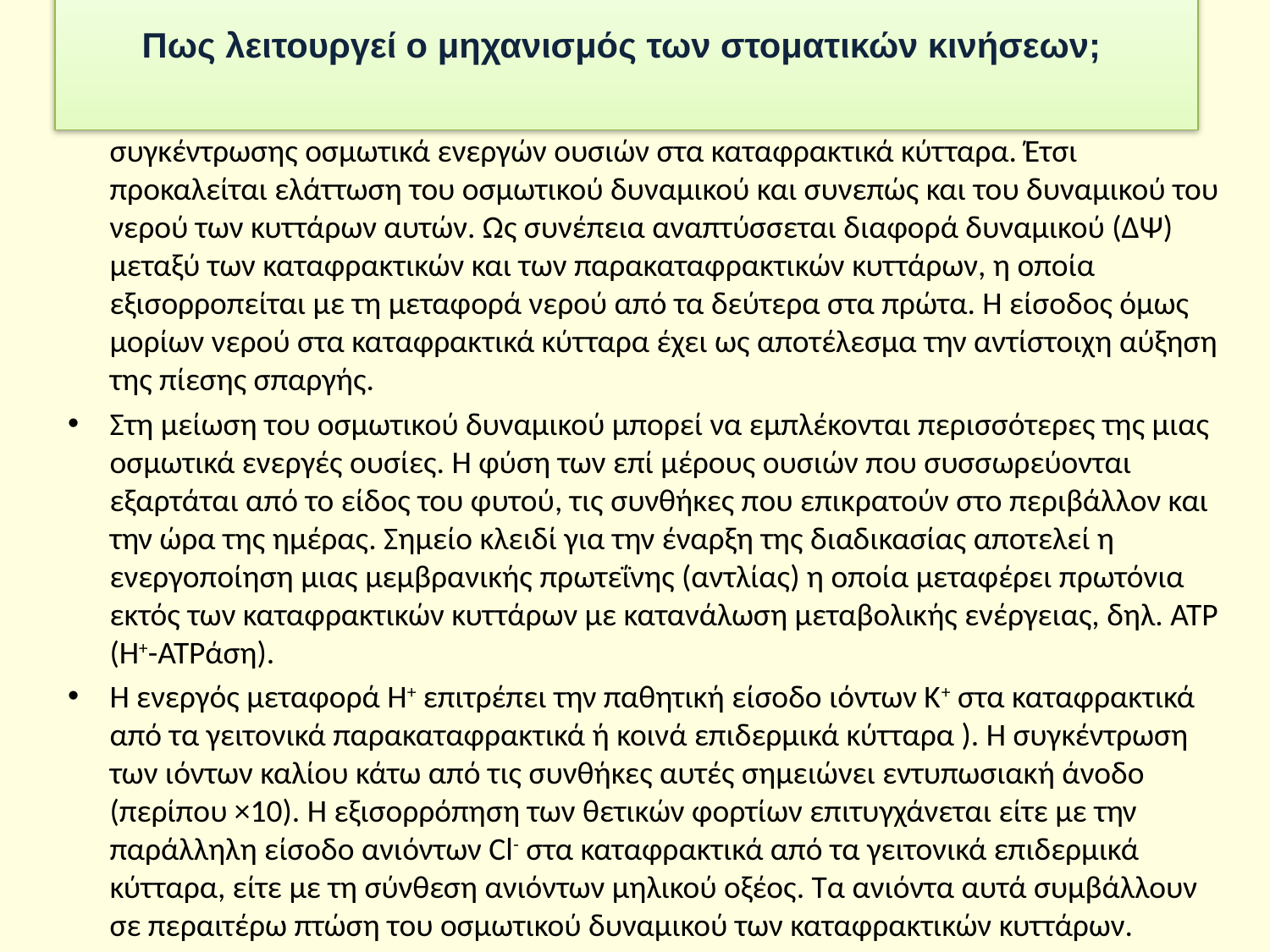

# Πως λειτουργεί ο μηχανισμός των στοματικών κινήσεων;
Το άνοιγμα των στομάτων οφείλεται σε ταχεία και έντονη αύξηση (περίπου ×4) της συγκέντρωσης οσμωτικά ενεργών ουσιών στα καταφρακτικά κύτταρα. Έτσι προκαλείται ελάττωση του οσμωτικού δυναμικού και συνεπώς και του δυναμικού του νερού των κυττάρων αυτών. Ως συνέπεια αναπτύσσεται διαφορά δυναμικού (ΔΨ) μεταξύ των καταφρακτικών και των παρακαταφρακτικών κυττάρων, η οποία εξισορροπείται με τη μεταφορά νερού από τα δεύτερα στα πρώτα. Η είσοδος όμως μορίων νερού στα καταφρακτικά κύτταρα έχει ως αποτέλεσμα την αντίστοιχη αύξηση της πίεσης σπαργής.
Στη μείωση του οσμωτικού δυναμικού μπορεί να εμπλέκονται περισσότερες της μιας οσμωτικά ενεργές ουσίες. Η φύση των επί μέρους ουσιών που συσσωρεύονται εξαρτάται από το είδος του φυτού, τις συνθήκες που επικρατούν στο περιβάλλον και την ώρα της ημέρας. Σημείο κλειδί για την έναρξη της διαδικασίας αποτελεί η ενεργοποίηση μιας μεμβρανικής πρωτεΐνης (αντλίας) η οποία μεταφέρει πρωτόνια εκτός των καταφρακτικών κυττάρων με κατανάλωση μεταβολικής ενέργειας, δηλ. ΑΤΡ (H+-ATPάση).
Η ενεργός μεταφορά H+ επιτρέπει την παθητική είσοδο ιόντων Κ+ στα καταφρακτικά από τα γειτονικά παρακαταφρακτικά ή κοινά επιδερμικά κύτταρα ). Η συγκέντρωση των ιόντων καλίου κάτω από τις συνθήκες αυτές σημειώνει εντυπωσιακή άνοδο (περίπου ×10). Η εξισορρόπηση των θετικών φορτίων επιτυγχάνεται είτε με την παράλληλη είσοδο ανιόντων Cl- στα καταφρακτικά από τα γειτονικά επιδερμικά κύτταρα, είτε με τη σύνθεση ανιόντων μηλικού οξέος. Τα ανιόντα αυτά συμβάλλουν σε περαιτέρω πτώση του οσμωτικού δυναμικού των καταφρακτικών κυττάρων.